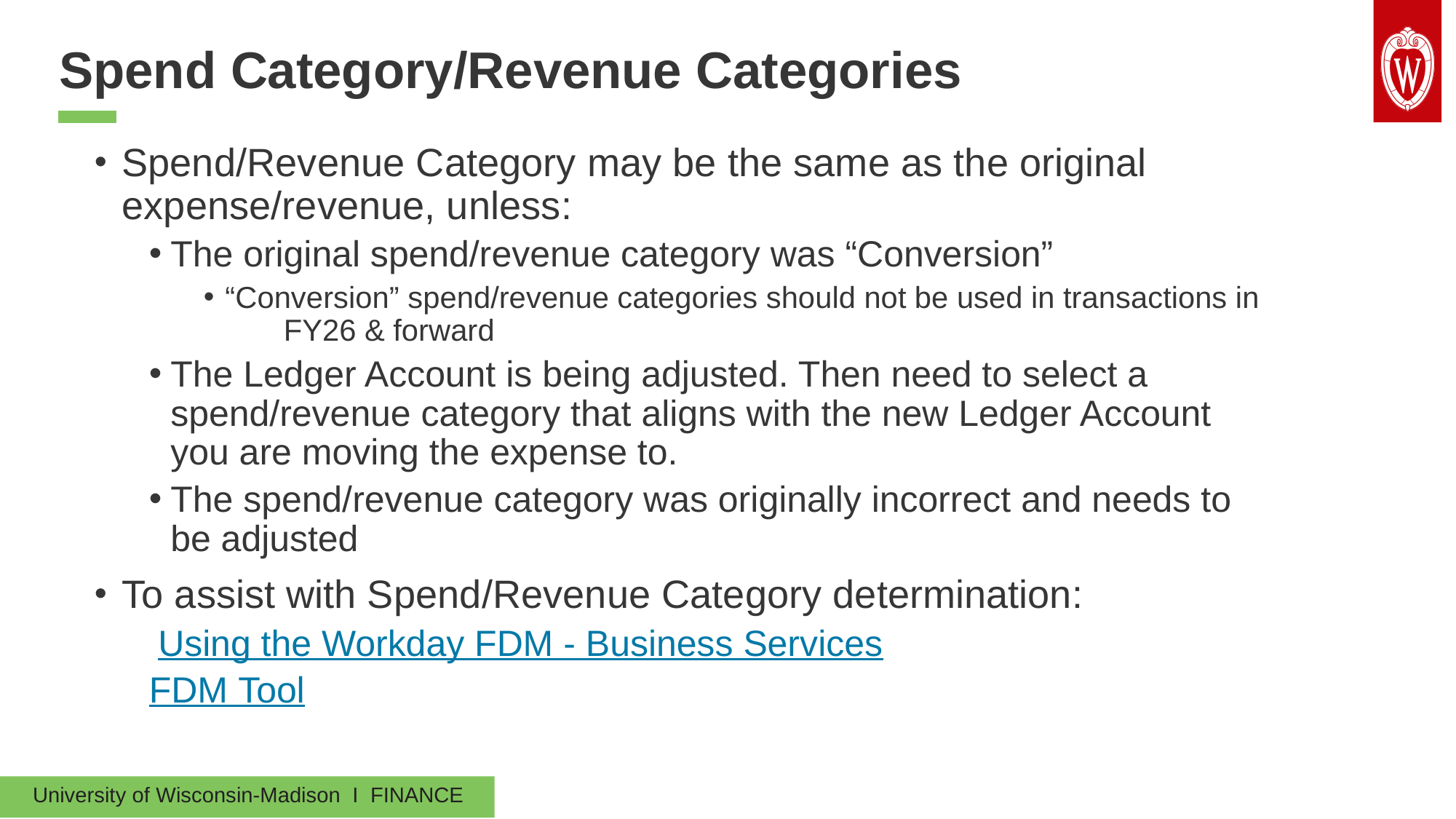

Spend Category/Revenue Categories
Spend/Revenue Category may be the same as the original expense/revenue, unless:
The original spend/revenue category was “Conversion”
“Conversion” spend/revenue categories should not be used in transactions in        FY26 & forward
The Ledger Account is being adjusted. Then need to select a spend/revenue category that aligns with the new Ledger Account you are moving the expense to.
The spend/revenue category was originally incorrect and needs to be adjusted
To assist with Spend/Revenue Category determination:
 Using the Workday FDM - Business Services
FDM Tool